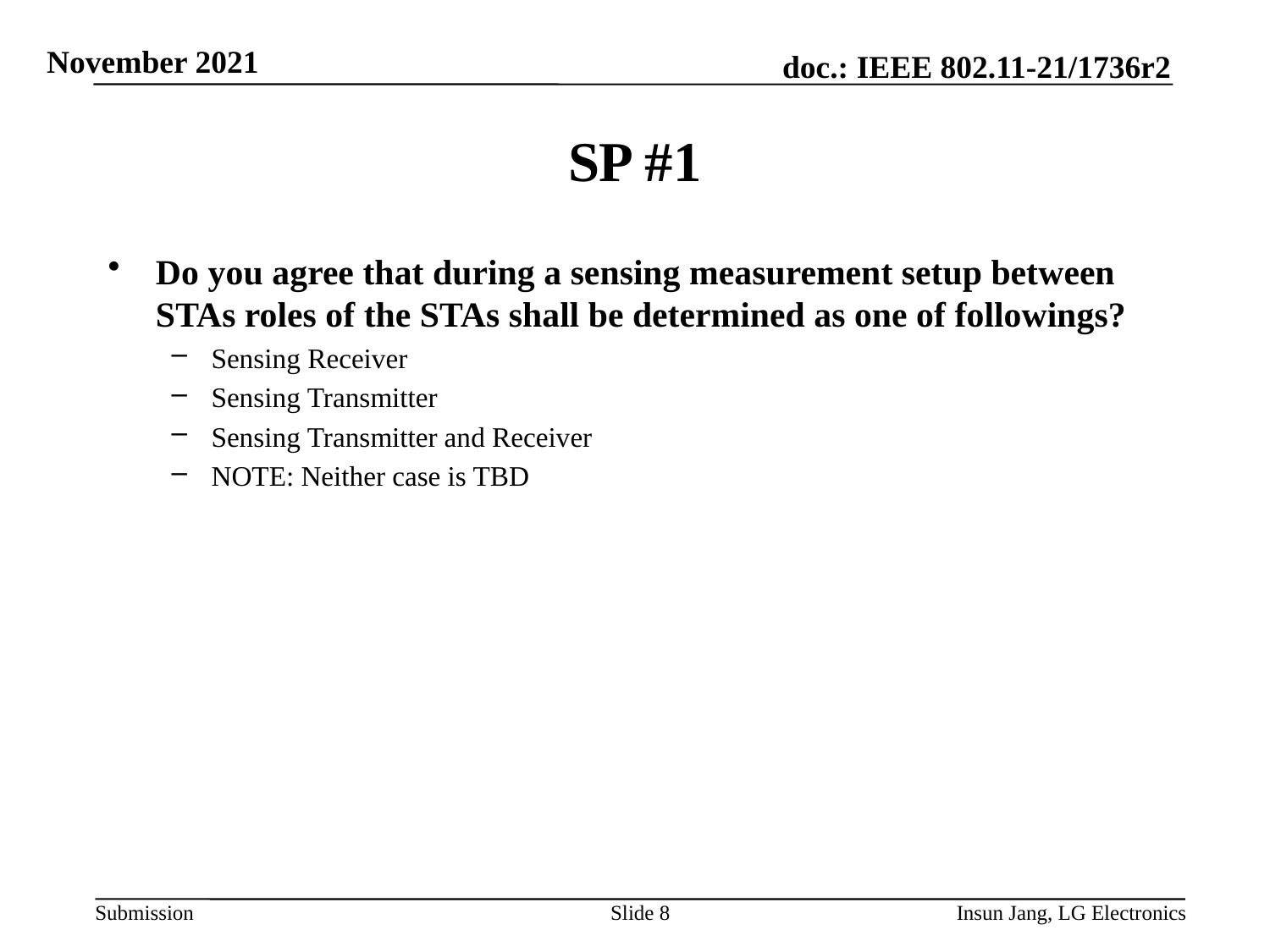

# SP #1
Do you agree that during a sensing measurement setup between STAs roles of the STAs shall be determined as one of followings?
Sensing Receiver
Sensing Transmitter
Sensing Transmitter and Receiver
NOTE: Neither case is TBD

Slide 8
Insun Jang, LG Electronics